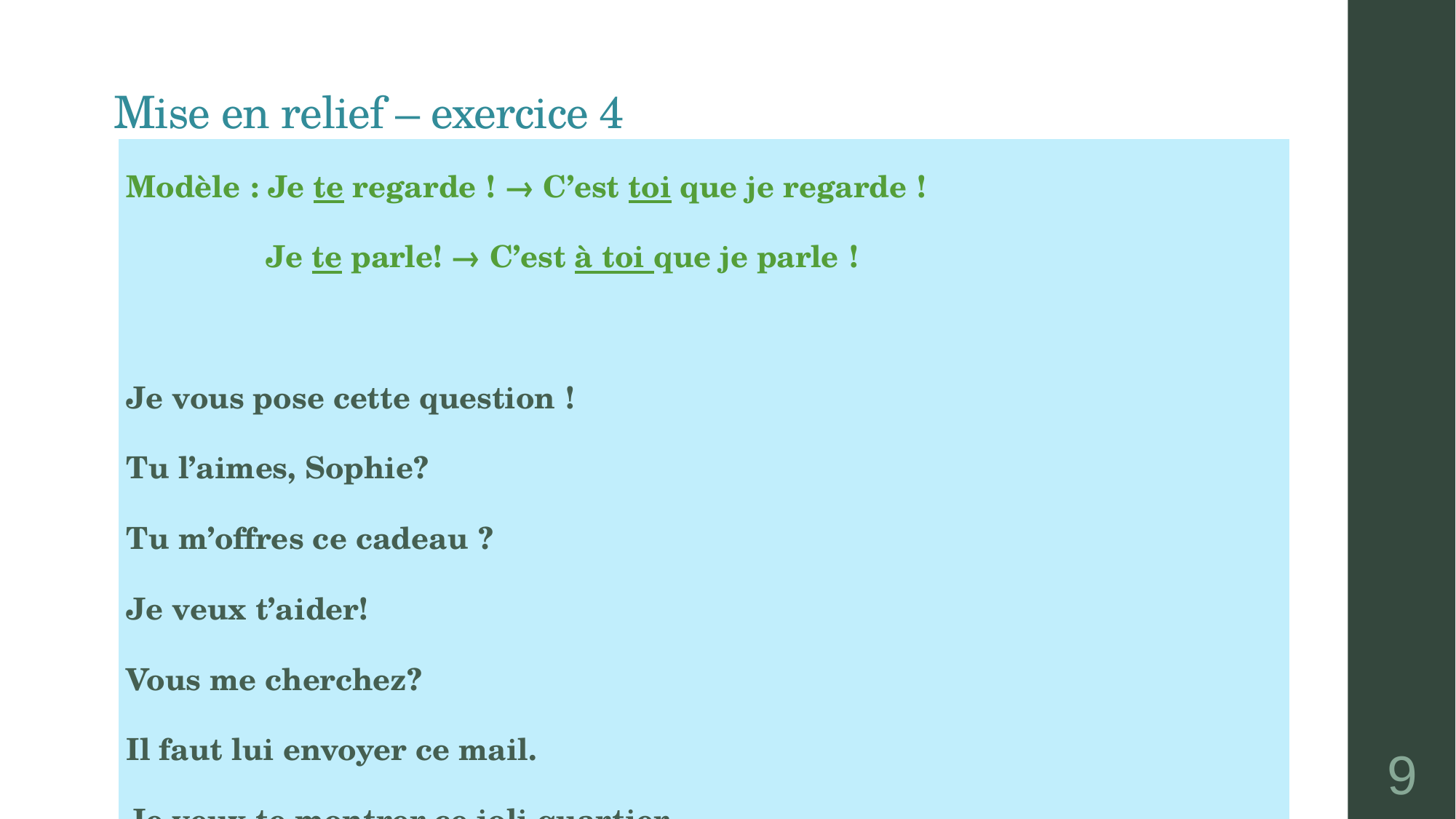

# Mise en relief – exercice 4
| Modèle : Je te regarde ! → C’est toi que je regarde ! Je te parle! → C’est à toi que je parle !   Je vous pose cette question ! Tu l’aimes, Sophie? Tu m’offres ce cadeau ? Je veux t’aider! Vous me cherchez? Il faut lui envoyer ce mail. Je veux te montrer ce joli quartier. Tu la regardes? Tu lui souris? |
| --- |
9